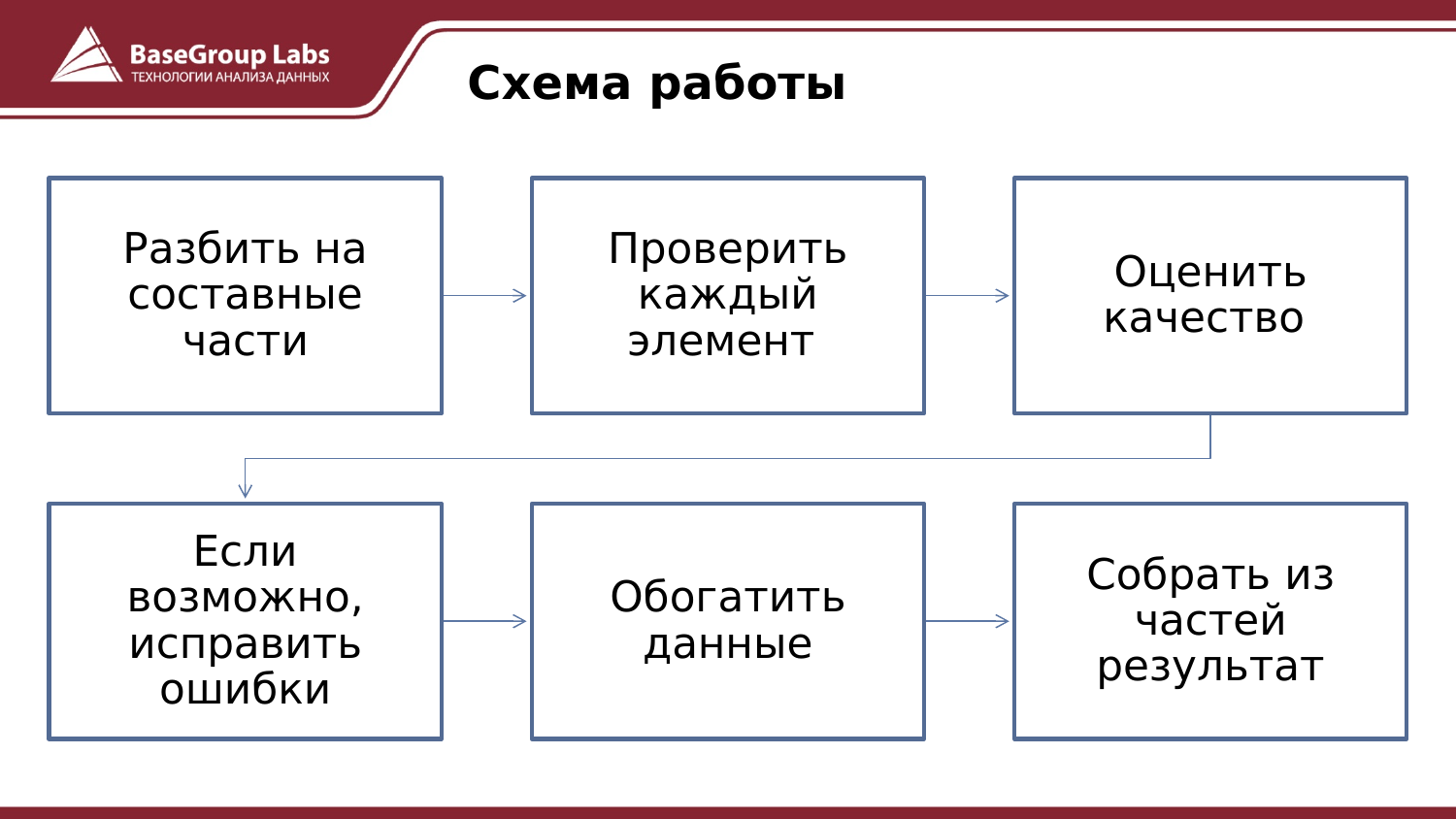

# Схема работы

Разбить на составные части

Проверить каждый элемент

Оценить качество

Если возможно, исправить ошибки

Обогатить данные
Собрать из частей результат